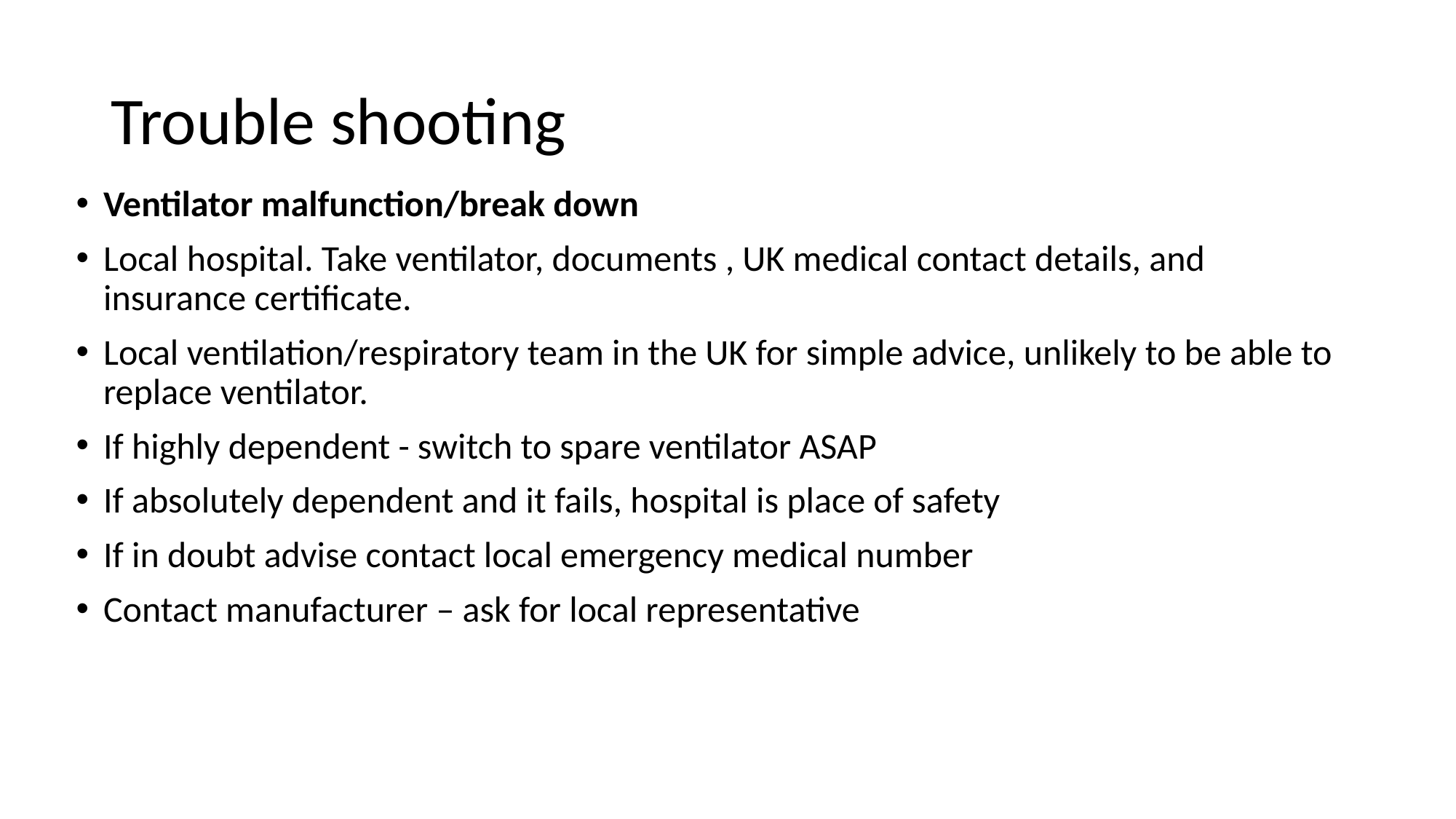

# Trouble shooting
Ventilator malfunction/break down
Local hospital. Take ventilator, documents , UK medical contact details, and insurance certificate.
Local ventilation/respiratory team in the UK for simple advice, unlikely to be able to replace ventilator.
If highly dependent - switch to spare ventilator ASAP
If absolutely dependent and it fails, hospital is place of safety
If in doubt advise contact local emergency medical number
Contact manufacturer – ask for local representative